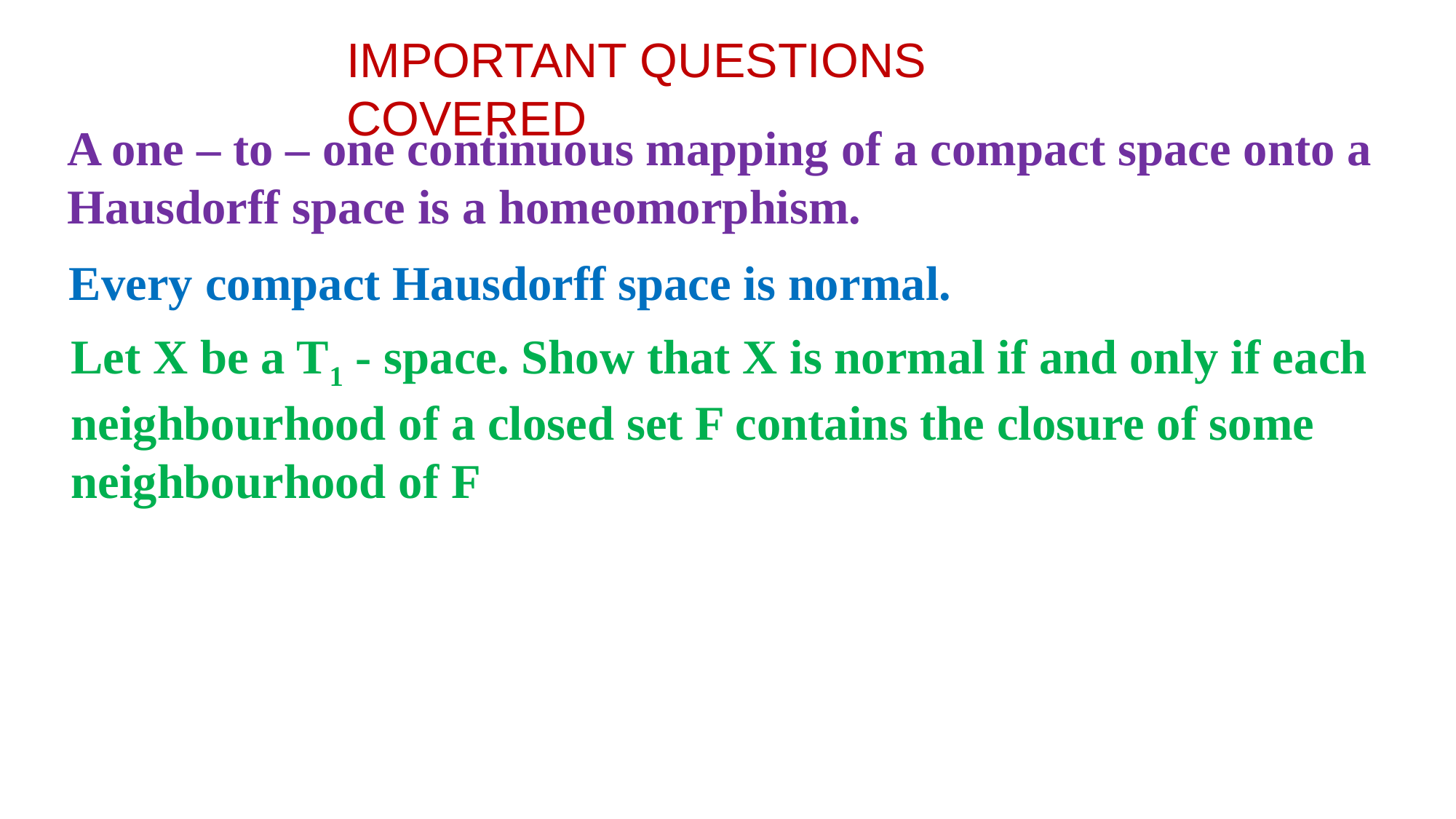

IMPORTANT QUESTIONS COVERED
A one – to – one continuous mapping of a compact space onto a Hausdorff space is a homeomorphism.
Every compact Hausdorff space is normal.
Let X be a T1 - space. Show that X is normal if and only if each neighbourhood of a closed set F contains the closure of some neighbourhood of F